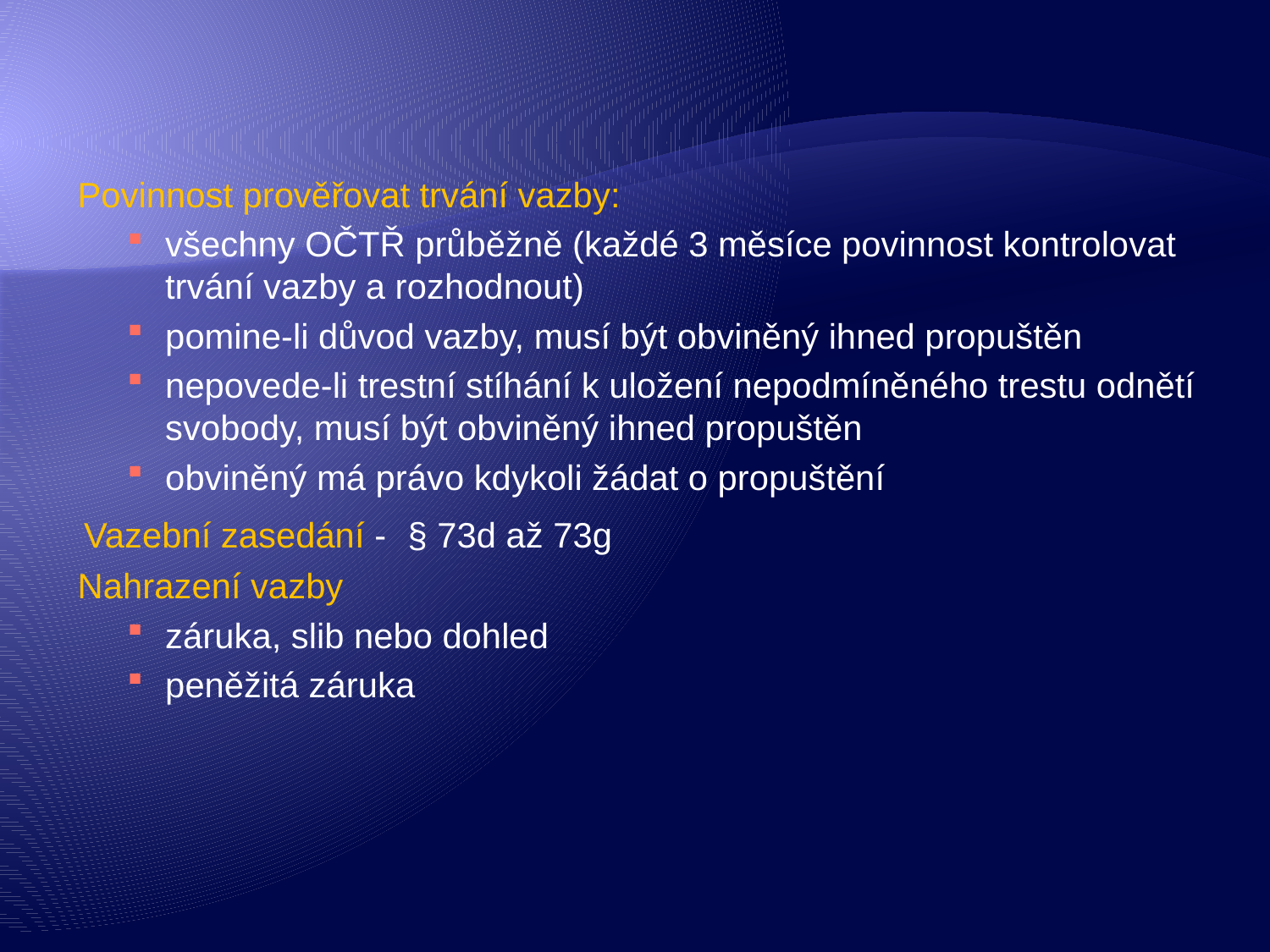

Povinnost prověřovat trvání vazby:
všechny OČTŘ průběžně (každé 3 měsíce povinnost kontrolovat trvání vazby a rozhodnout)
pomine-li důvod vazby, musí být obviněný ihned propuštěn
nepovede-li trestní stíhání k uložení nepodmíněného trestu odnětí svobody, musí být obviněný ihned propuštěn
obviněný má právo kdykoli žádat o propuštění
Vazební zasedání -  § 73d až 73g
Nahrazení vazby
záruka, slib nebo dohled
peněžitá záruka